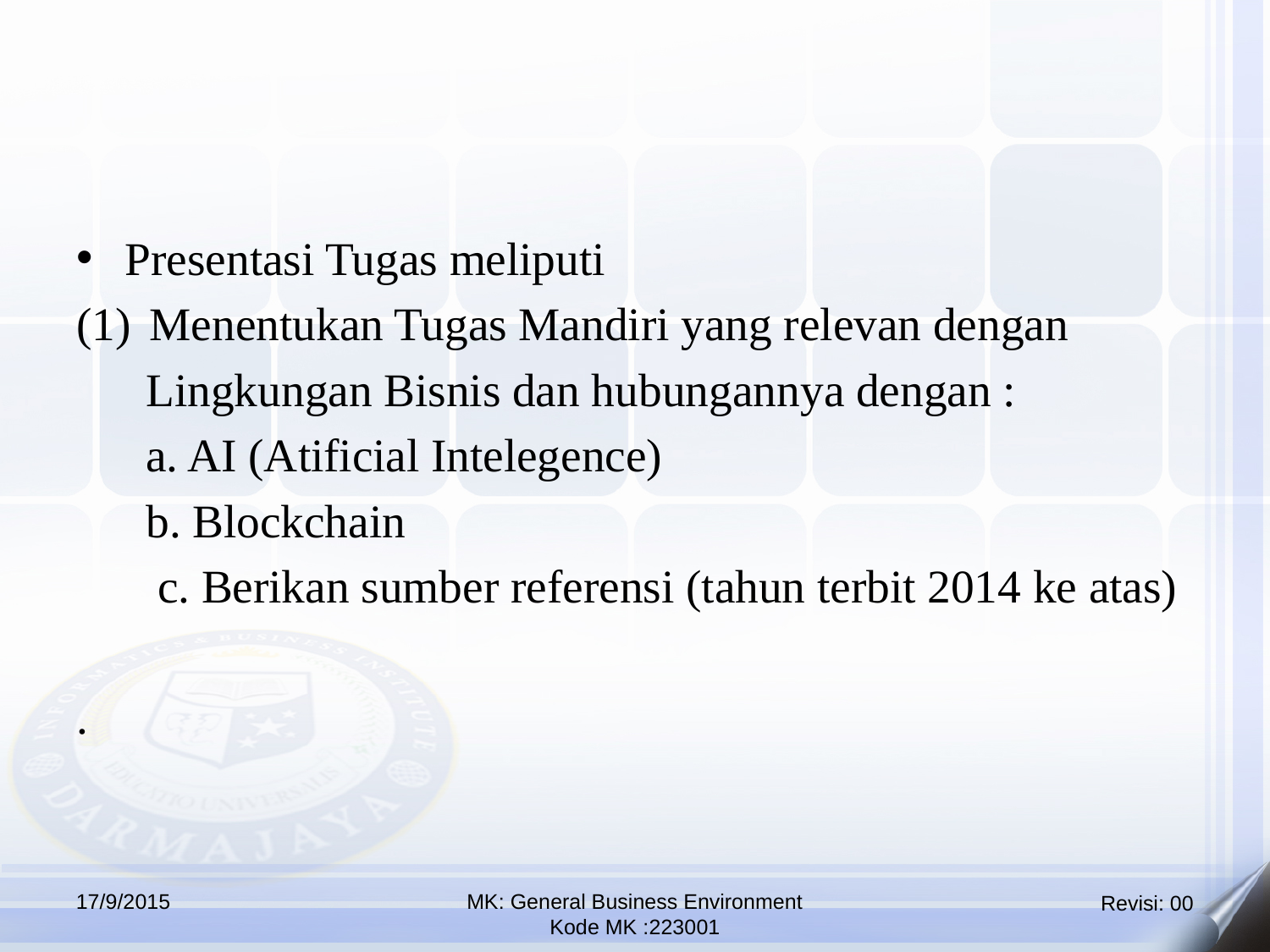

Presentasi Tugas meliputi
Menentukan Tugas Mandiri yang relevan dengan
      Lingkungan Bisnis dan hubungannya dengan :
      a. AI (Atificial Intelegence)
      b. Blockchain
       c. Berikan sumber referensi (tahun terbit 2014 ke atas)

.

17/9/2015
MK: General Business Environment
Kode MK :223001